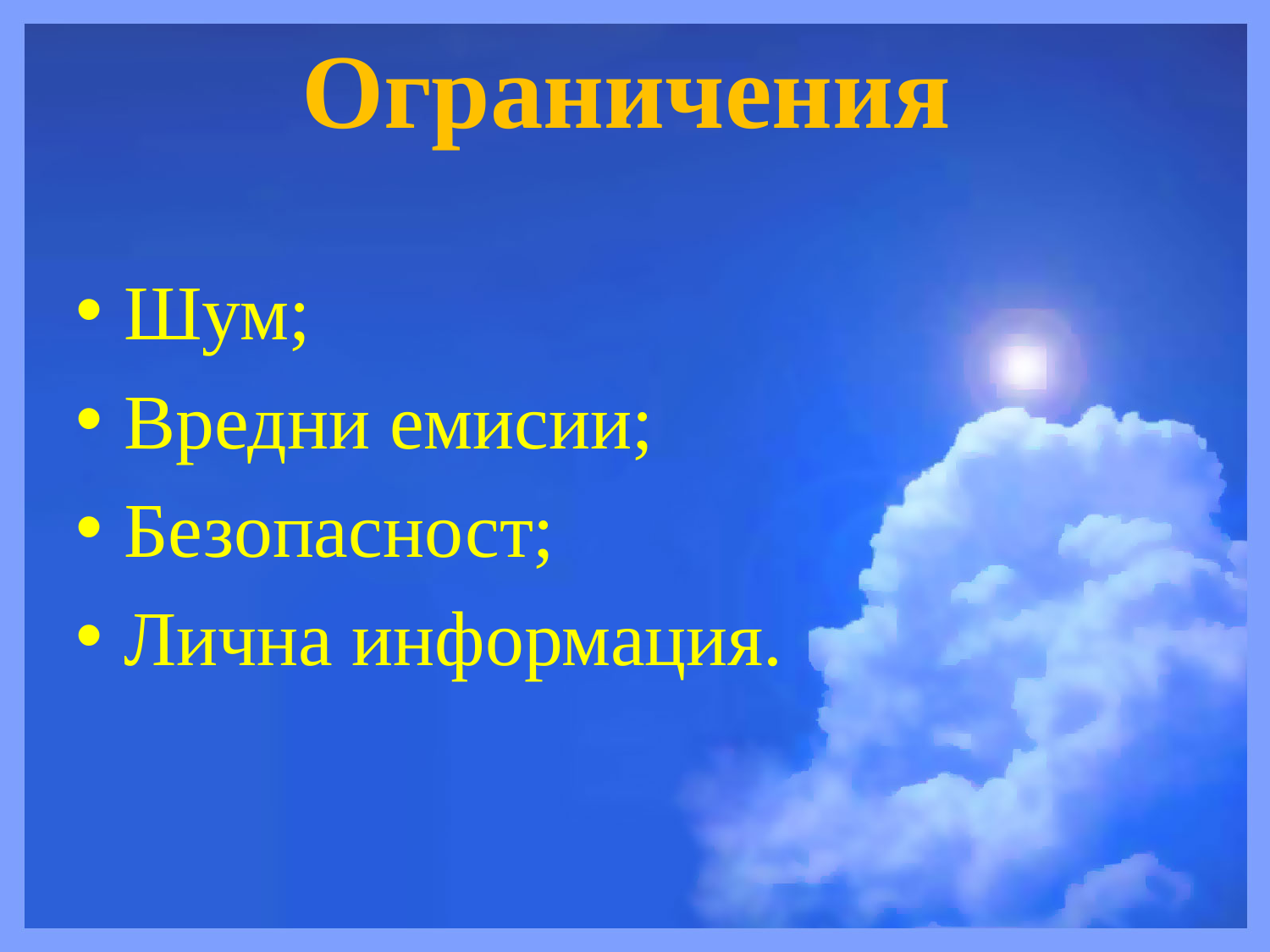

# Ограничения
Шум;
Вредни емисии;
Безопасност;
Лична информация.